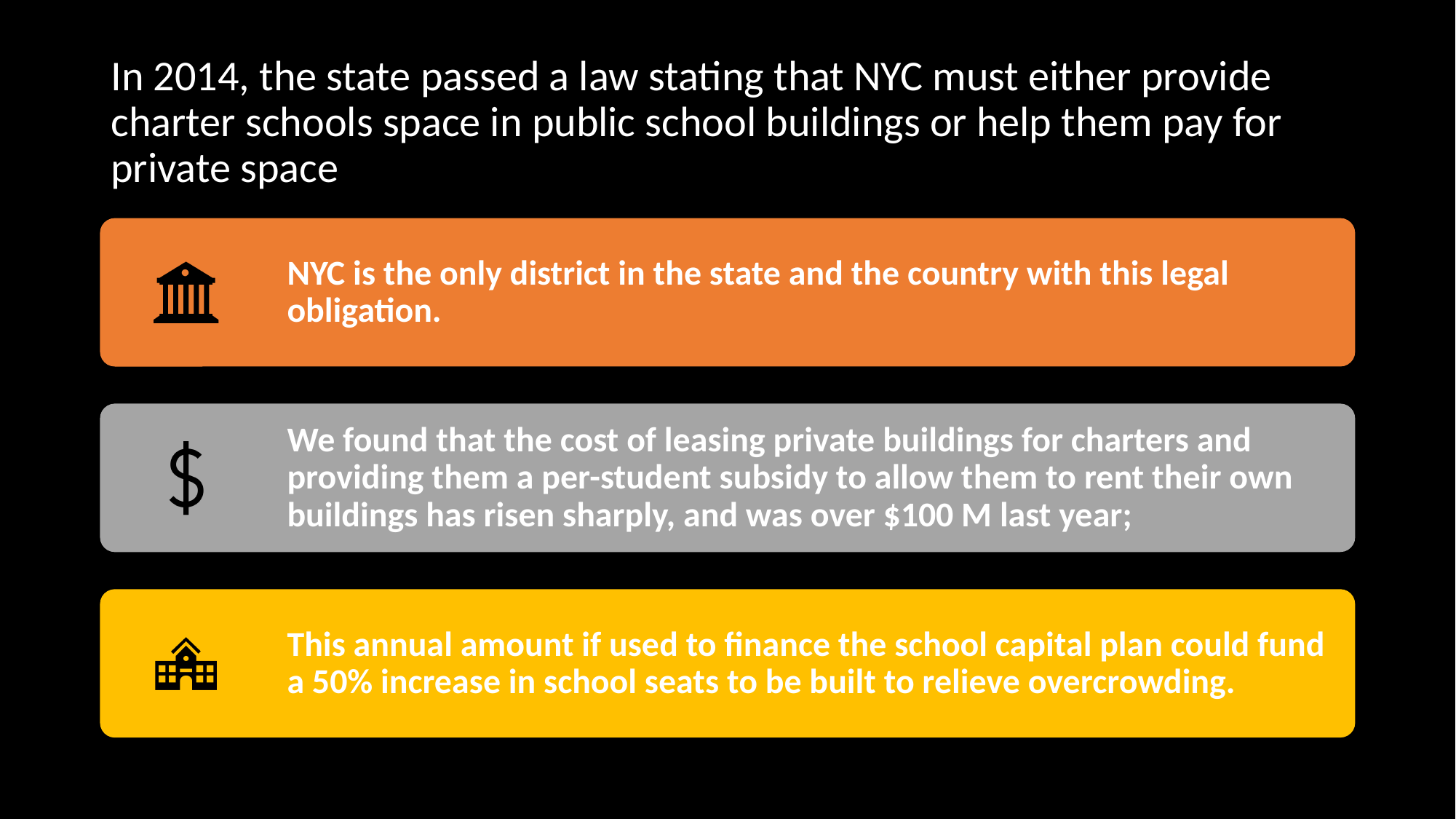

# In 2014, the state passed a law stating that NYC must either provide charter schools space in public school buildings or help them pay for private space
NYC is the only district in the state and the country with this legal obligation.
We found that the cost of leasing private buildings for charters and providing them a per-student subsidy to allow them to rent their own buildings has risen sharply, and was over $100 M last year;
This annual amount if used to finance the school capital plan could fund a 50% increase in school seats to be built to relieve overcrowding.